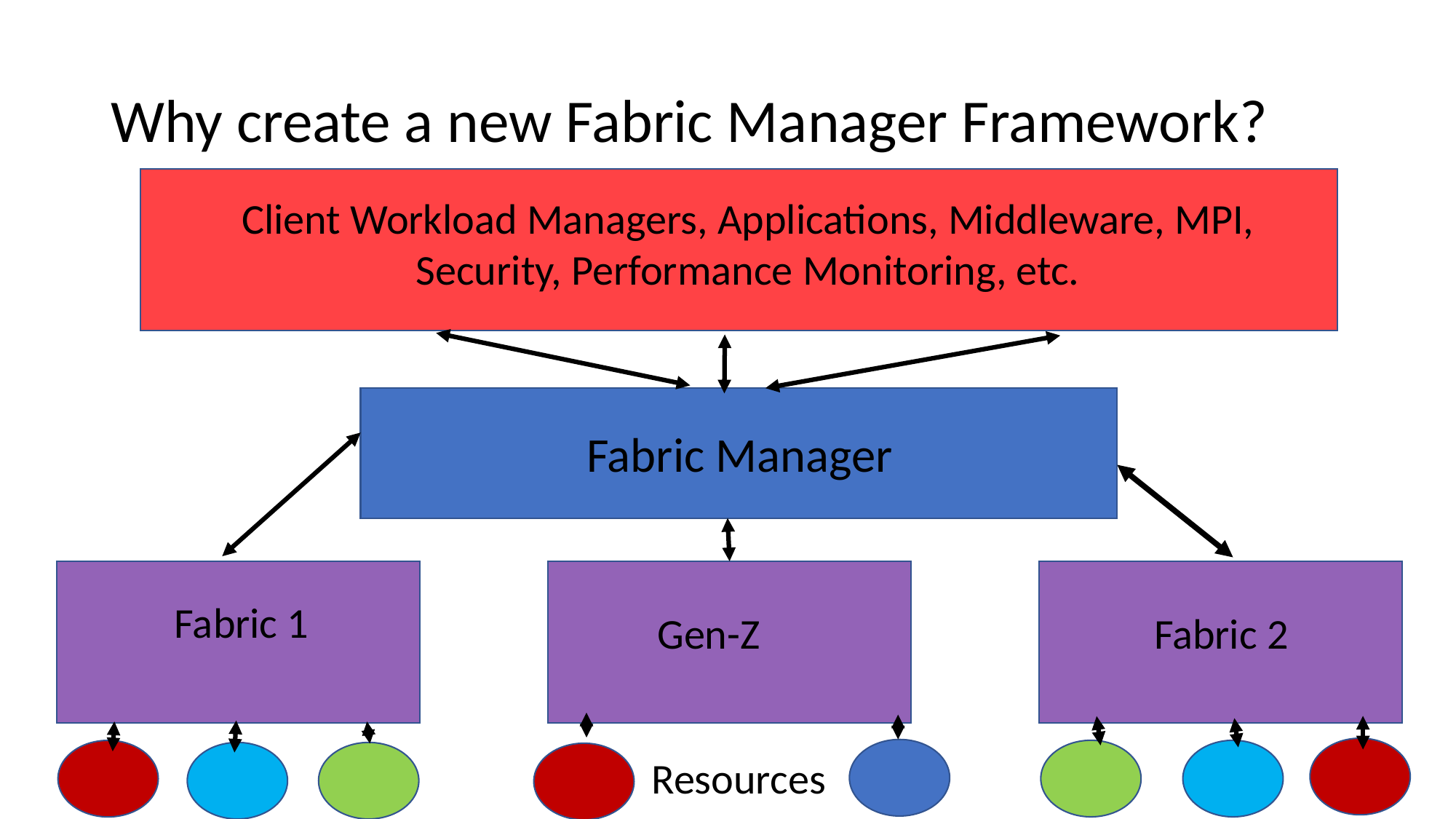

# Why create a new Fabric Manager Framework?

Client Workload Managers, Applications, Middleware, MPI, Security, Performance Monitoring, etc.

Fabric Manager

Fabric 1
Gen-Z
Fabric 2

Resources